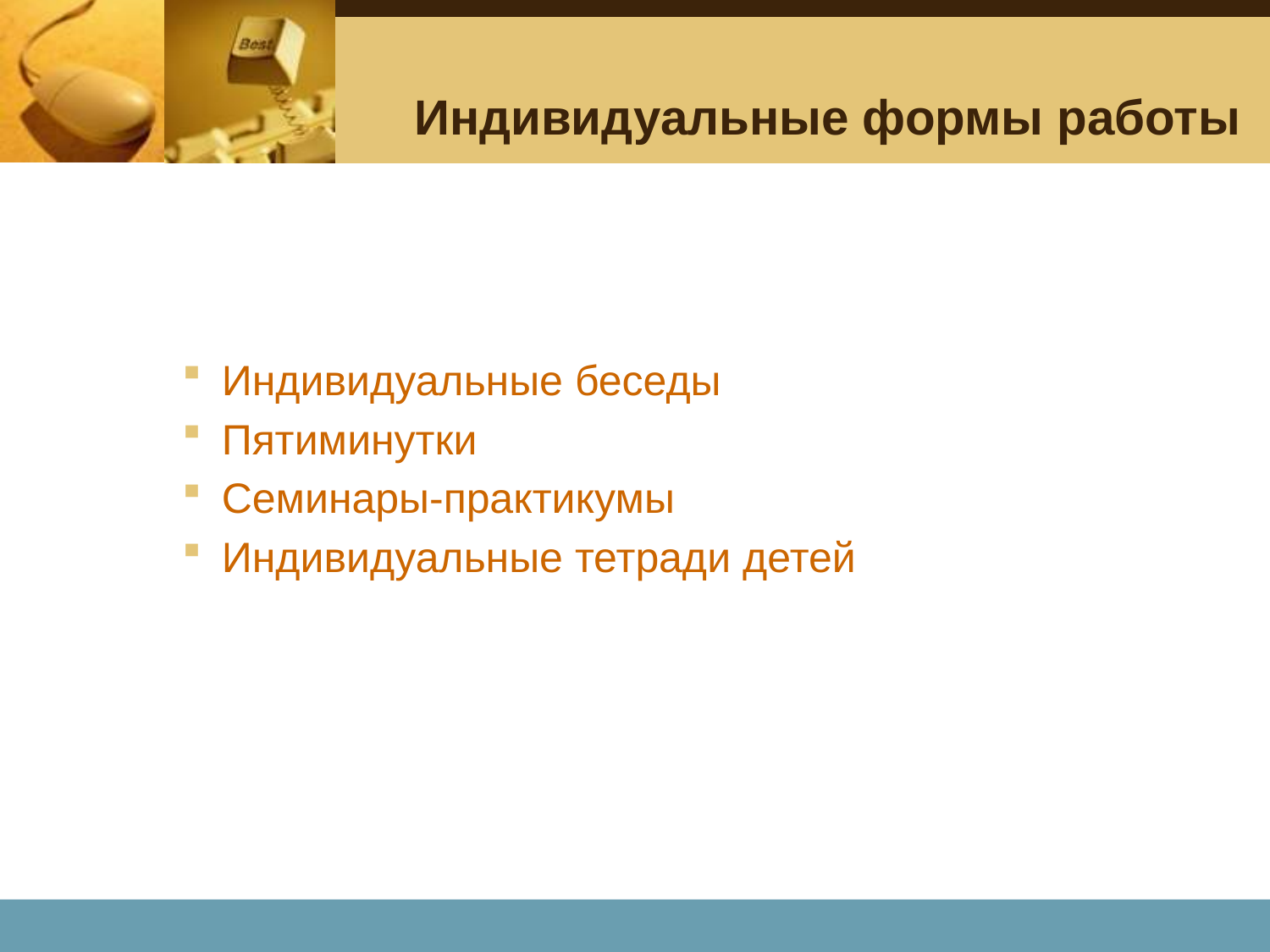

# Индивидуальные формы работы

Индивидуальные беседы
Пятиминутки
Семинары-практикумы
Индивидуальные тетради детей